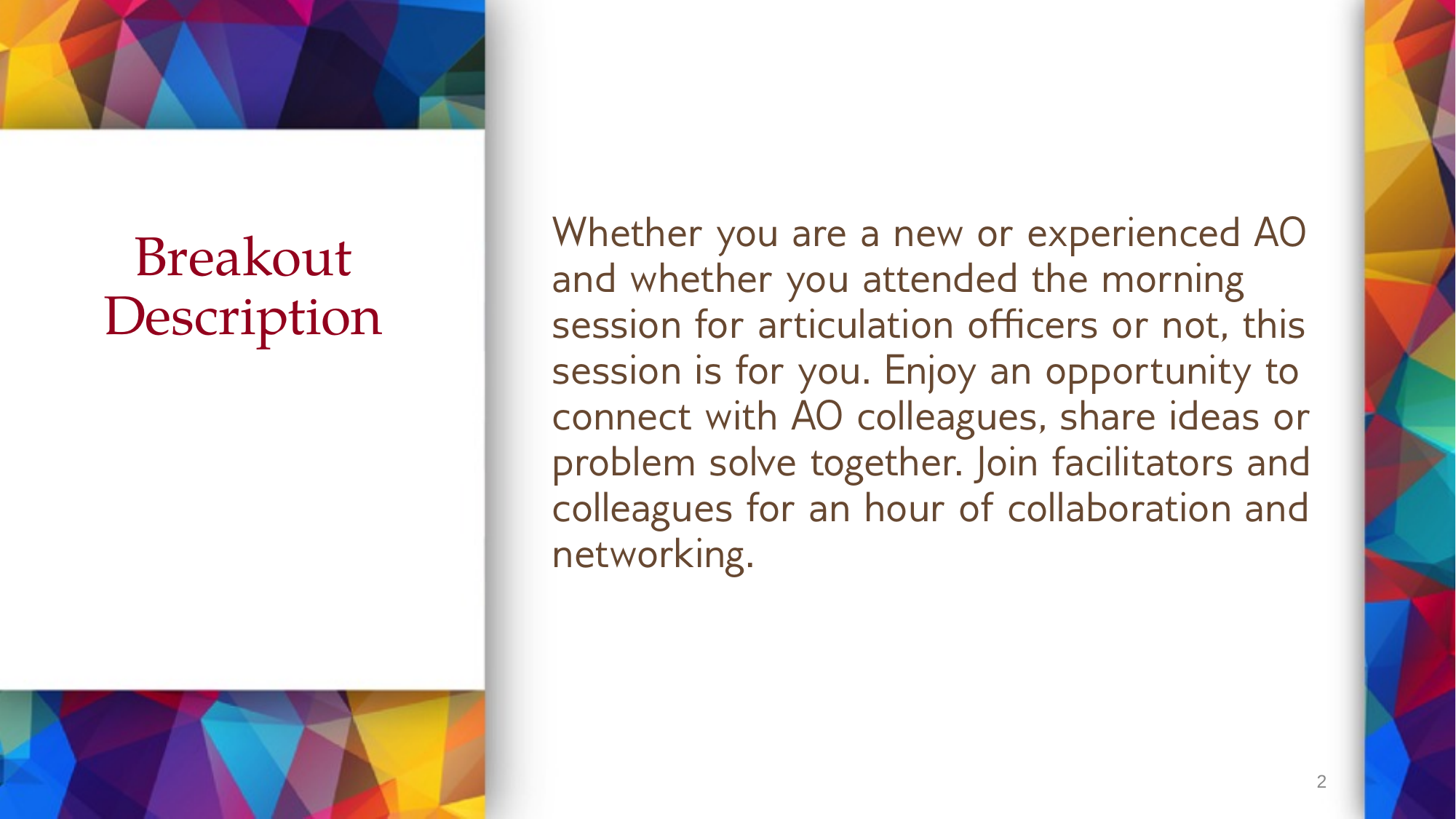

# Breakout Description
Whether you are a new or experienced AO and whether you attended the morning session for articulation officers or not, this session is for you. Enjoy an opportunity to connect with AO colleagues, share ideas or problem solve together. Join facilitators and colleagues for an hour of collaboration and networking.

2